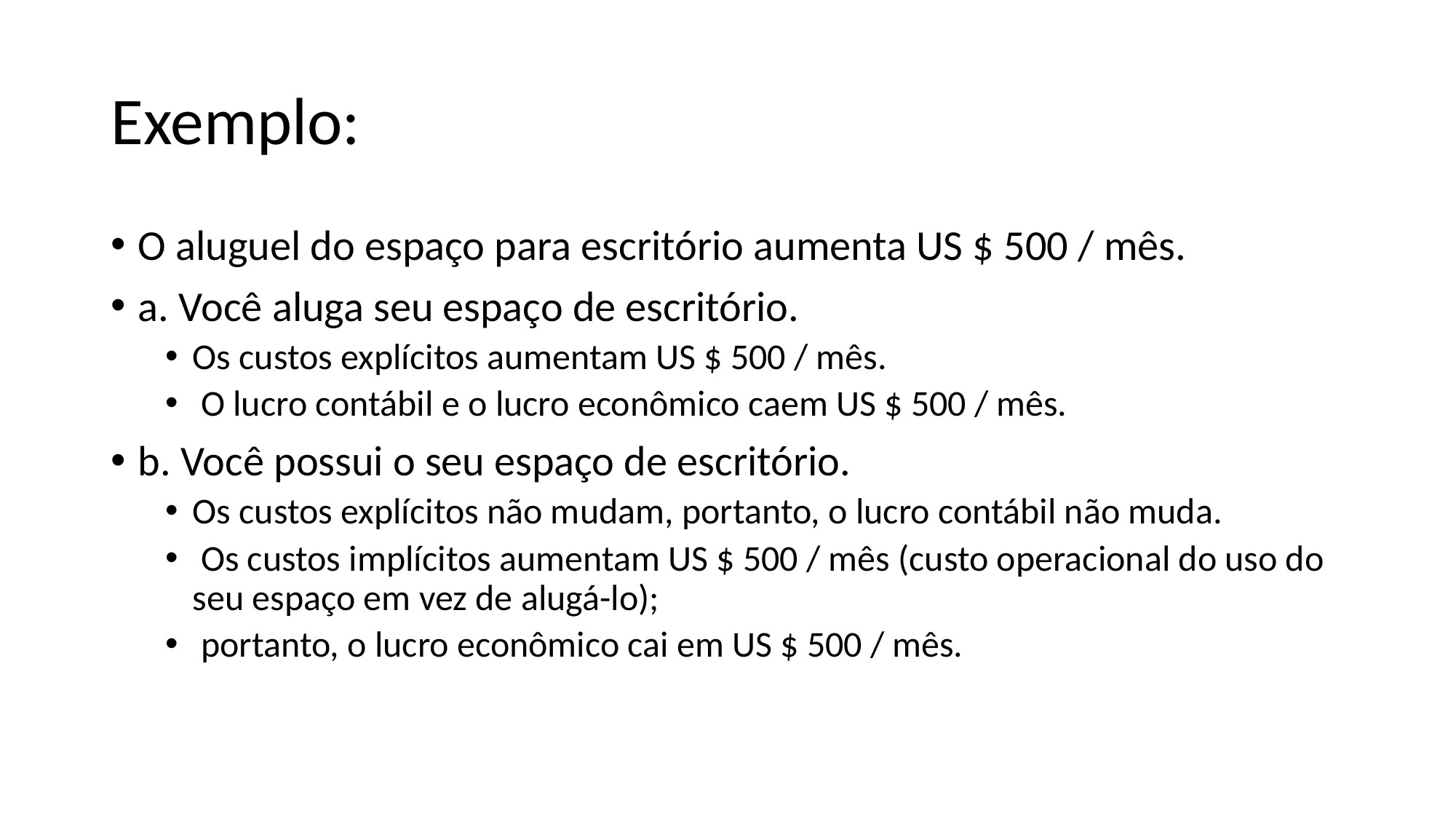

# Exemplo:
O aluguel do espaço para escritório aumenta US $ 500 / mês.
a. Você aluga seu espaço de escritório.
Os custos explícitos aumentam US $ 500 / mês.
 O lucro contábil e o lucro econômico caem US $ 500 / mês.
b. Você possui o seu espaço de escritório.
Os custos explícitos não mudam, portanto, o lucro contábil não muda.
 Os custos implícitos aumentam US $ 500 / mês (custo operacional do uso do seu espaço em vez de alugá-lo);
 portanto, o lucro econômico cai em US $ 500 / mês.